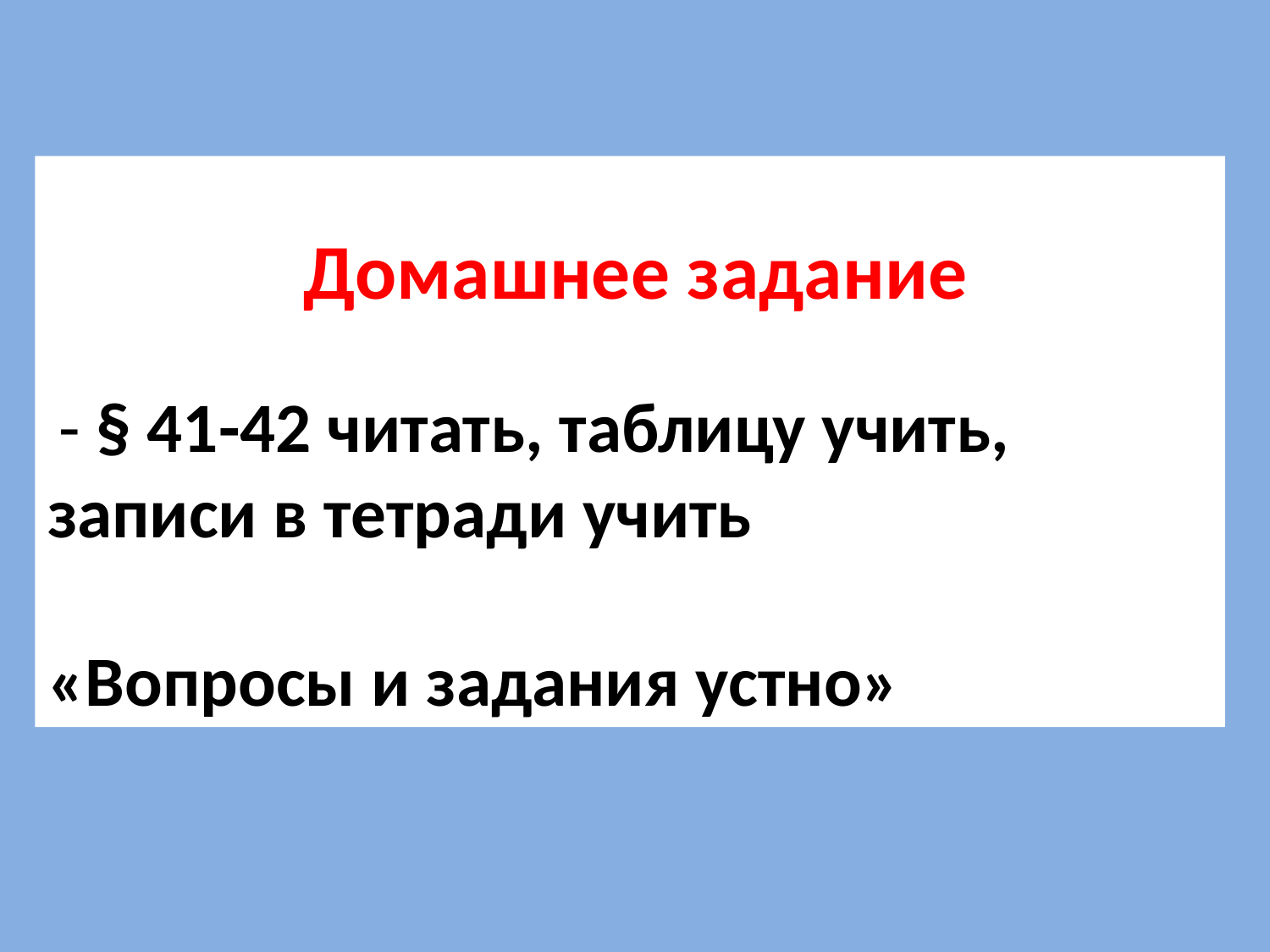

Домашнее задание

 - § 41-42 читать, таблицу учить, записи в тетради учить

«Вопросы и задания устно»